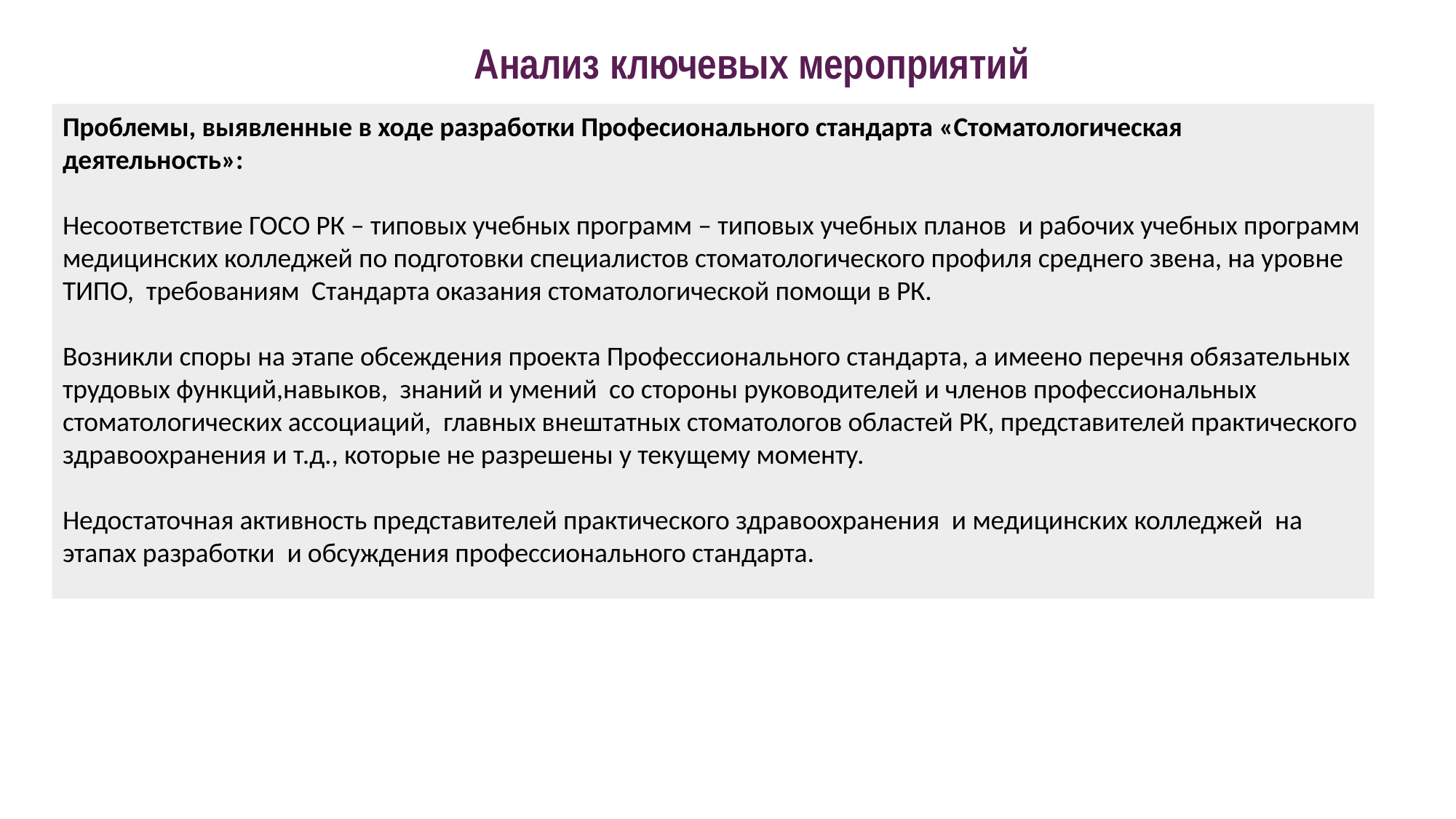

Анализ ключевых мероприятий
Проблемы, выявленные в ходе разработки Професионального стандарта «Стоматологическая деятельность»:

Несоответствие ГОСО РК – типовых учебных программ – типовых учебных планов  и рабочих учебных программ медицинских колледжей по подготовки специалистов стоматологического профиля среднего звена, на уровне ТИПО,  требованиям  Стандарта оказания стоматологической помощи в РК.

Возникли споры на этапе обсеждения проекта Профессионального стандарта, а имеено перечня обязательных трудовых функций,навыков,  знаний и умений  со стороны руководителей и членов профессиональных стоматологических ассоциаций,  главных внештатных стоматологов областей РК, представителей практического здравоохранения и т.д., которые не разрешены у текущему моменту.

Недостаточная активность представителей практического здравоохранения  и медицинских колледжей  на этапах разработки  и обсуждения профессионального стандарта.